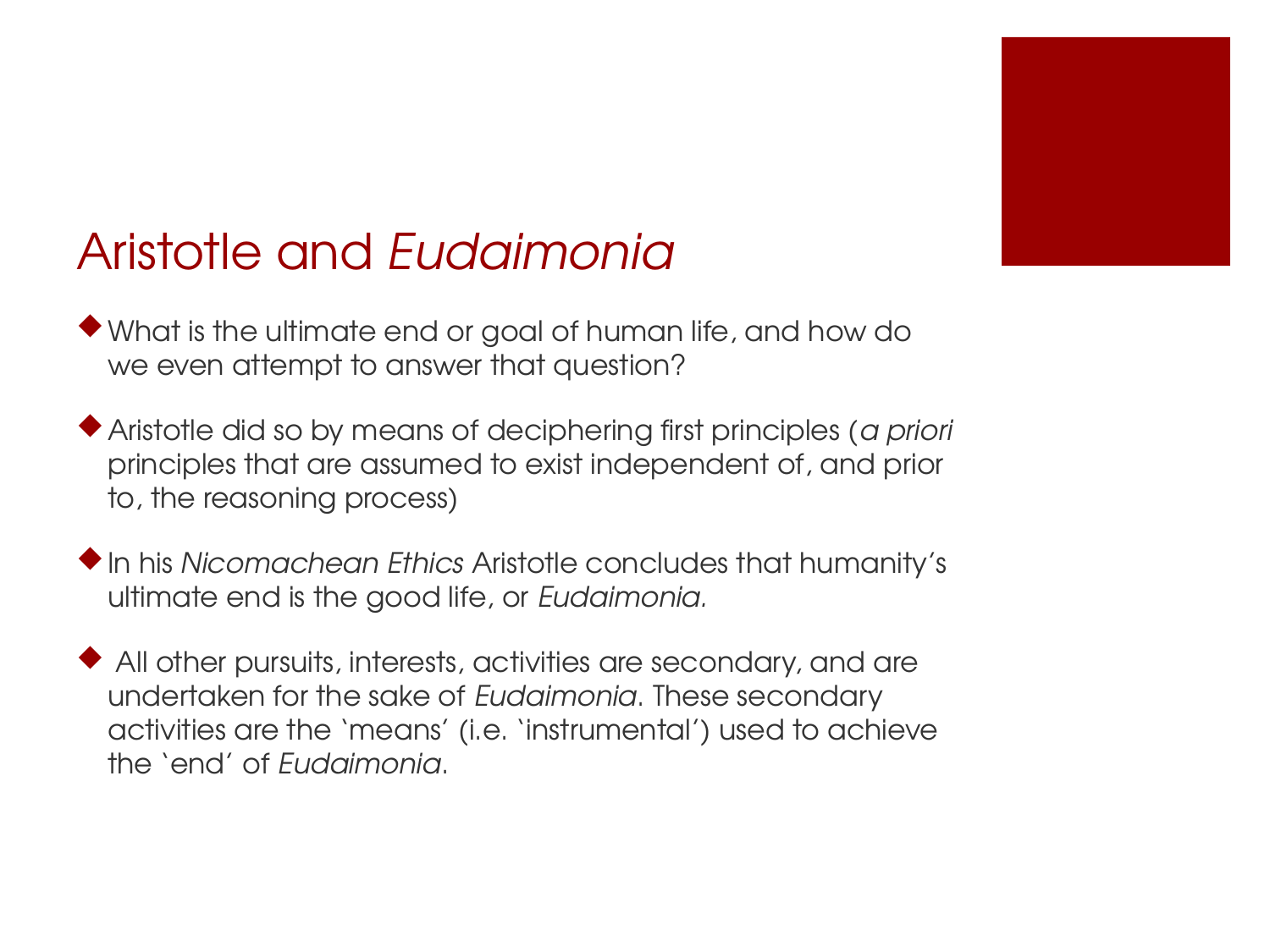

# Aristotle and Eudaimonia
What is the ultimate end or goal of human life, and how do we even attempt to answer that question?
Aristotle did so by means of deciphering first principles (a priori principles that are assumed to exist independent of, and prior to, the reasoning process)
In his Nicomachean Ethics Aristotle concludes that humanity’s ultimate end is the good life, or Eudaimonia.
 All other pursuits, interests, activities are secondary, and are undertaken for the sake of Eudaimonia. These secondary activities are the ‘means’ (i.e. ‘instrumental’) used to achieve the ‘end’ of Eudaimonia.